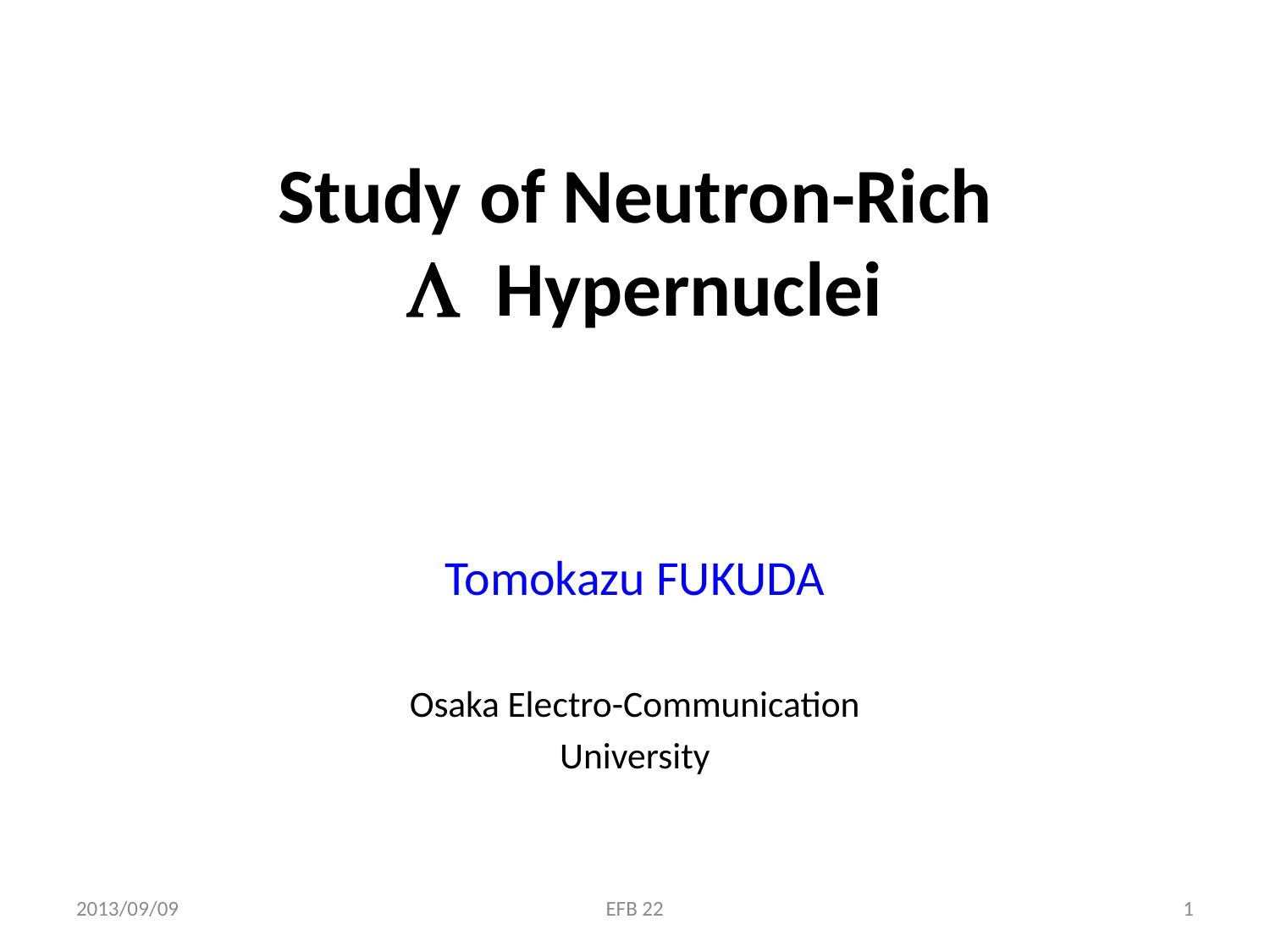

# Study of Neutron-Rich Λ  Hypernuclei
Tomokazu FUKUDA

Osaka Electro-Communication
University
2013/09/09
EFB 22
1